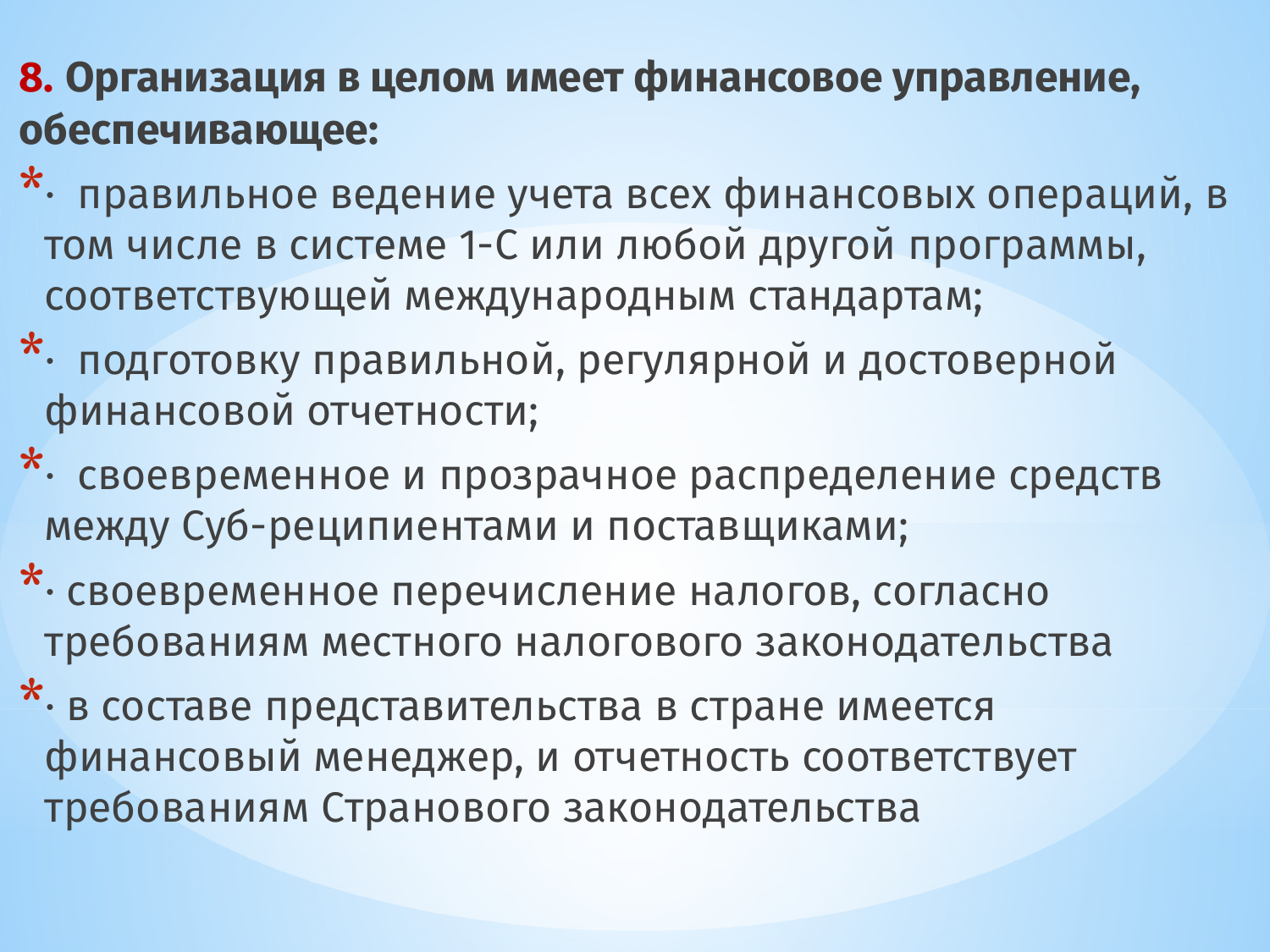

8. Организация в целом имеет финансовое управление, обеспечивающее:
·  правильное ведение учета всех финансовых операций, в том числе в системе 1-С или любой другой программы, соответствующей международным стандартам;
·  подготовку правильной, регулярной и достоверной финансовой отчетности;
·  своевременное и прозрачное распределение средств между Cуб-реципиентами и поставщиками;
· своевременное перечисление налогов, согласно требованиям местного налогового законодательства
· в составе представительства в стране имеется финансовый менеджер, и отчетность соответствует требованиям Cтранового законодательства